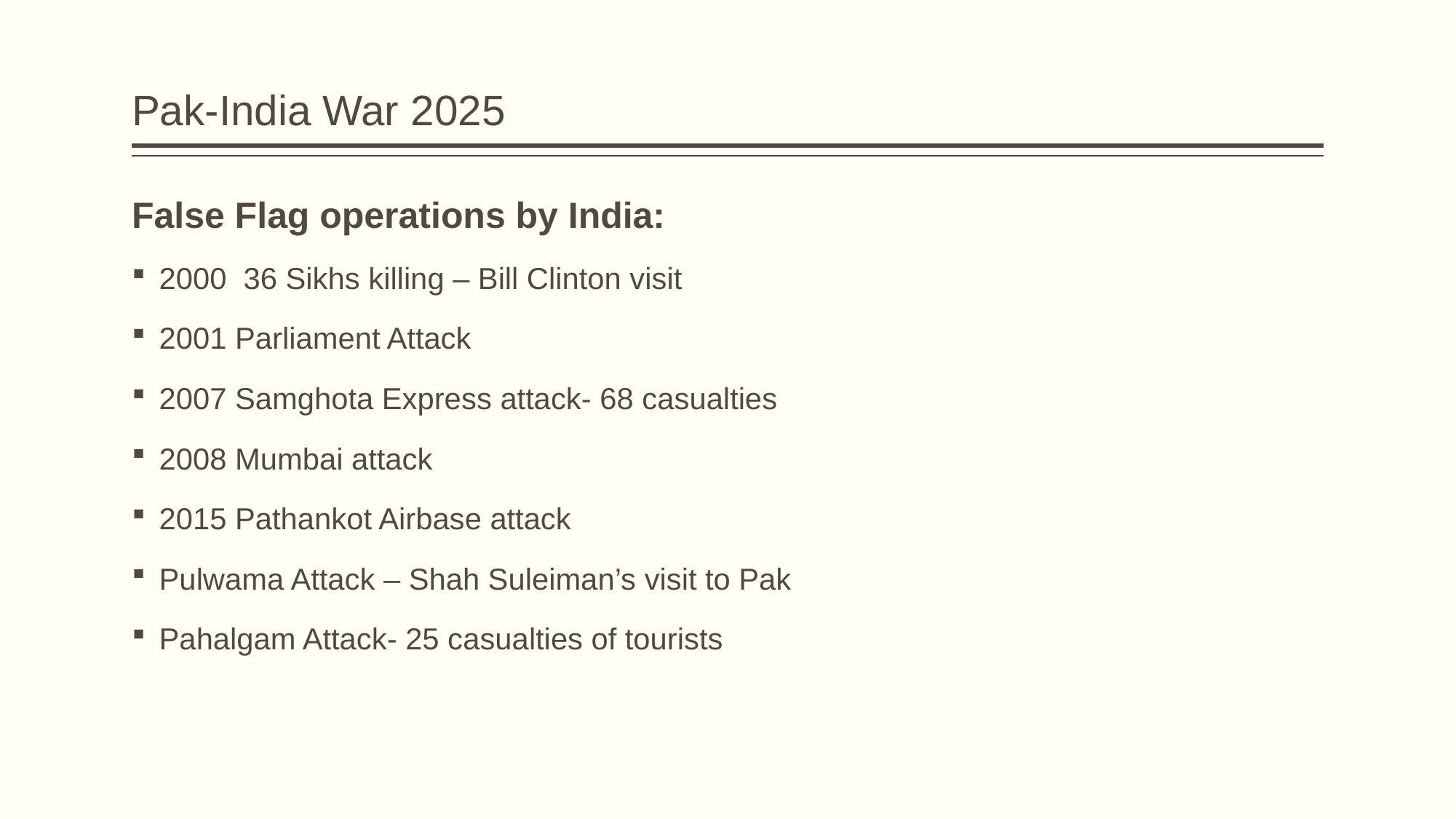

# Pak-India War 2025
False Flag operations by India:
2000  36 Sikhs killing – Bill Clinton visit
2001 Parliament Attack
2007 Samghota Express attack- 68 casualties
2008 Mumbai attack
2015 Pathankot Airbase attack
Pulwama Attack – Shah Suleiman’s visit to Pak
Pahalgam Attack- 25 casualties of tourists